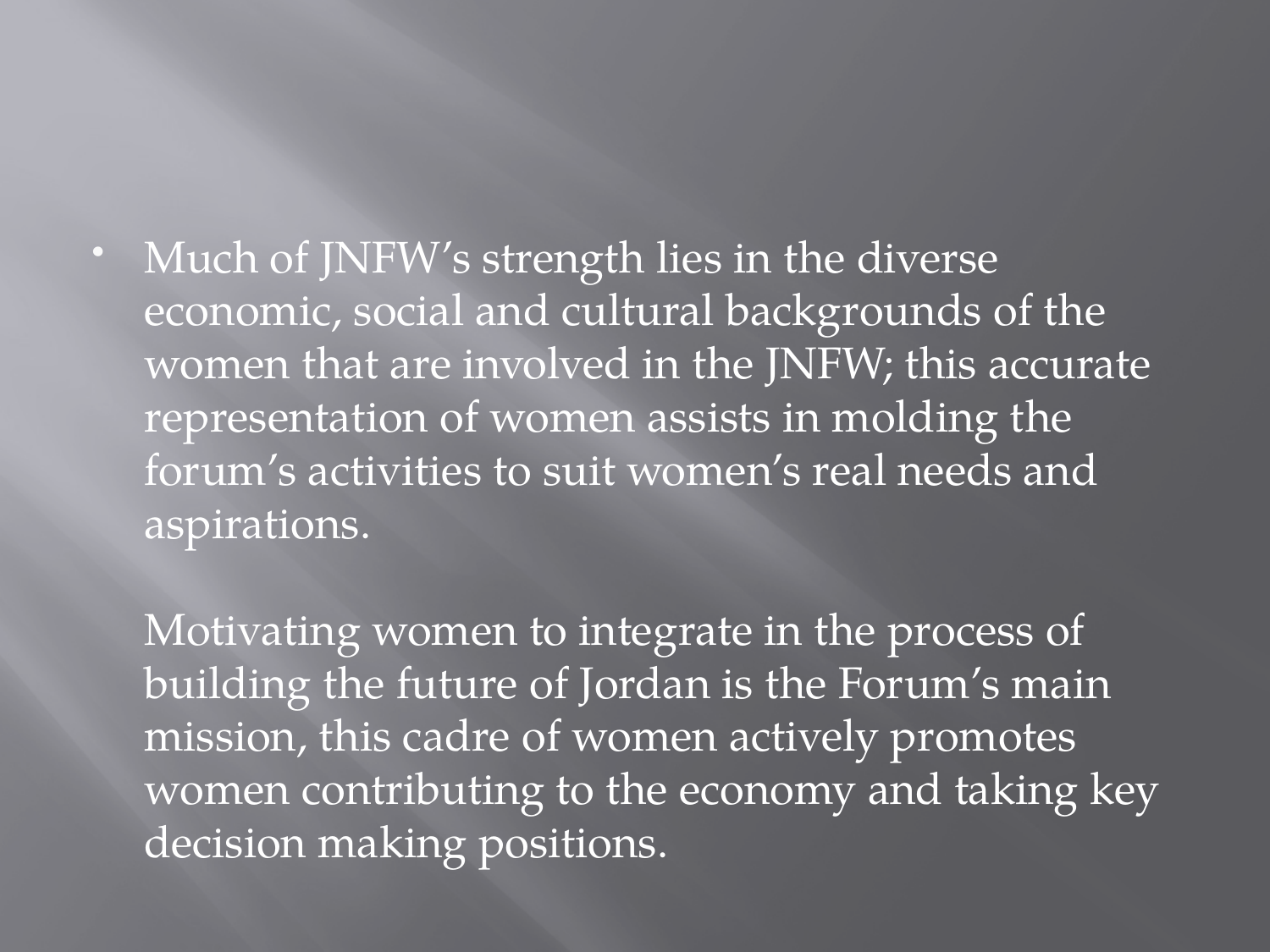

#
Much of JNFW’s strength lies in the diverse economic, social and cultural backgrounds of the women that are involved in the JNFW; this accurate representation of women assists in molding the forum’s activities to suit women’s real needs and aspirations.
Motivating women to integrate in the process of building the future of Jordan is the Forum’s main mission, this cadre of women actively promotes women contributing to the economy and taking key decision making positions.